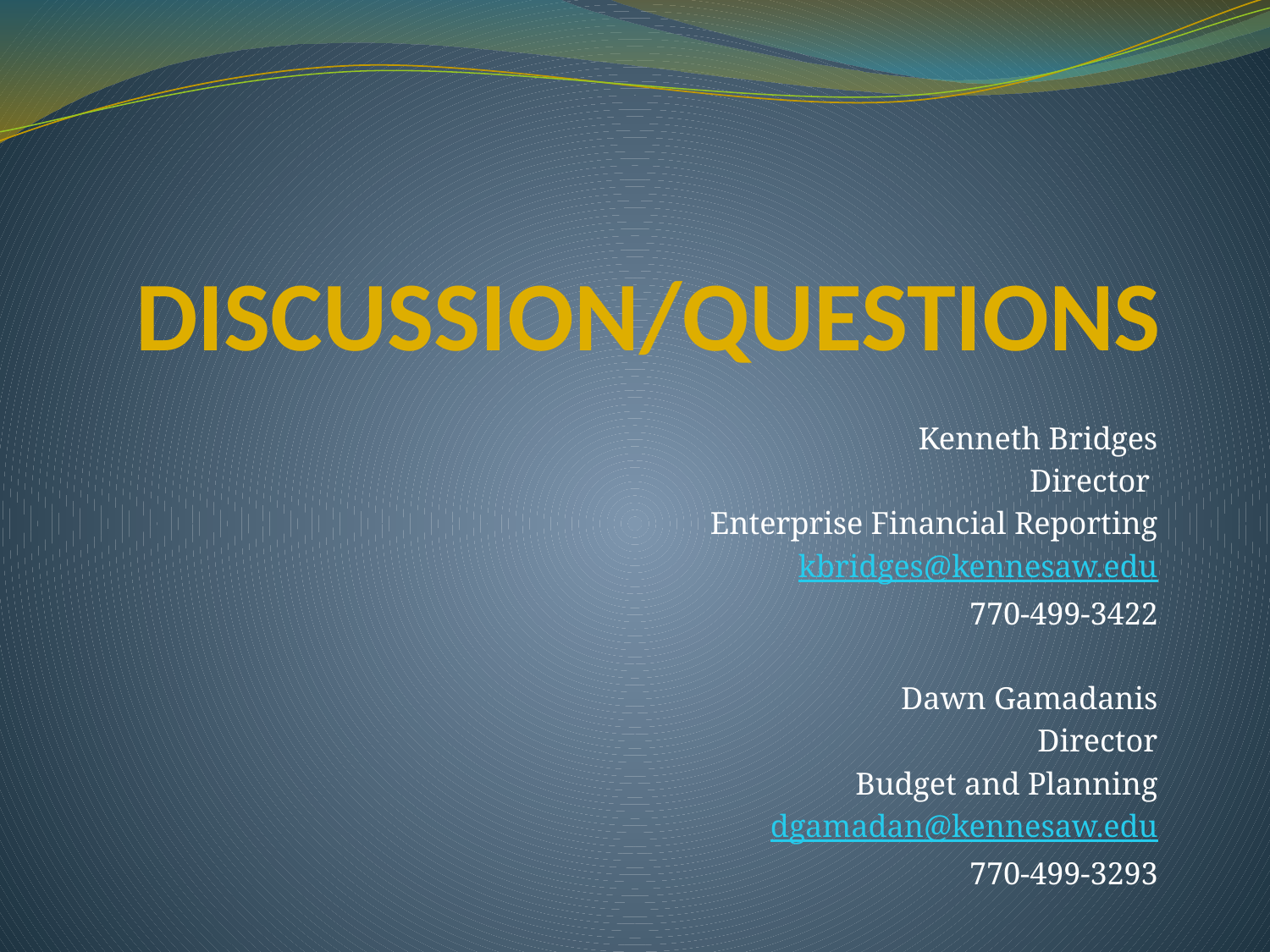

# DISCUSSION/QUESTIONS
Kenneth Bridges
Director
Enterprise Financial Reporting
kbridges@kennesaw.edu
770-499-3422

Dawn Gamadanis
Director
Budget and Planning
dgamadan@kennesaw.edu
770-499-3293